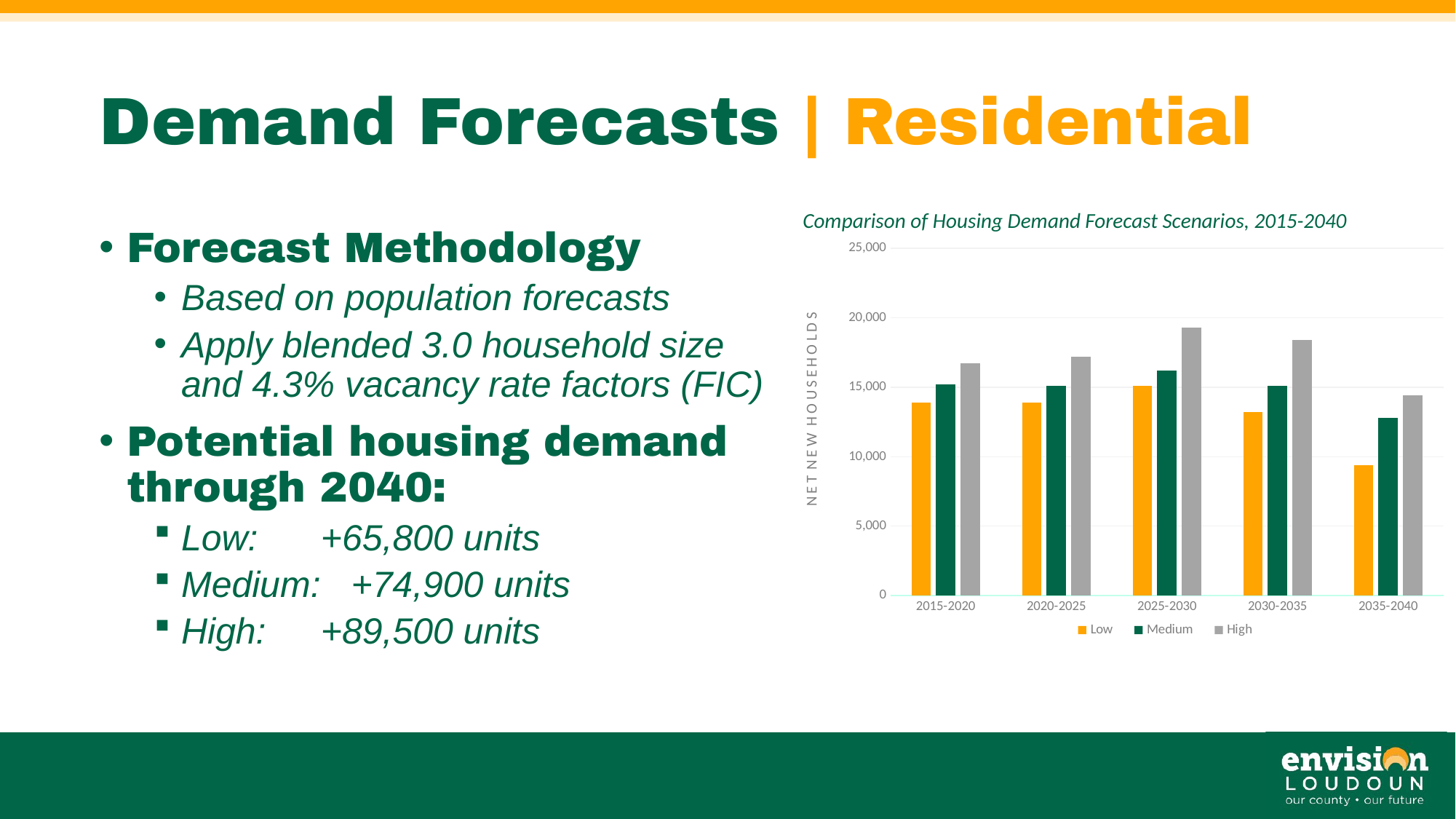

# Demand Forecasts | Residential
Comparison of Housing Demand Forecast Scenarios, 2015-2040
Forecast Methodology
Based on population forecasts
Apply blended 3.0 household size and 4.3% vacancy rate factors (FIC)
Potential housing demand through 2040:
Low: 	   +65,800 units
Medium:   +74,900 units
High: 	   +89,500 units

### Chart

| Category |  |  |  |
|---|---|---|---|
| 2015-2020 | 13900.0 | 15200.0 | 16700.0 |
| 2020-2025 | 13900.0 | 15100.0 | 17200.0 |
| 2025-2030 | 15100.0 | 16200.0 | 19300.0 |
| 2030-2035 | 13200.0 | 15100.0 | 18400.0 |
| 2035-2040 | 9400.0 | 12800.0 | 14400.0 |
20